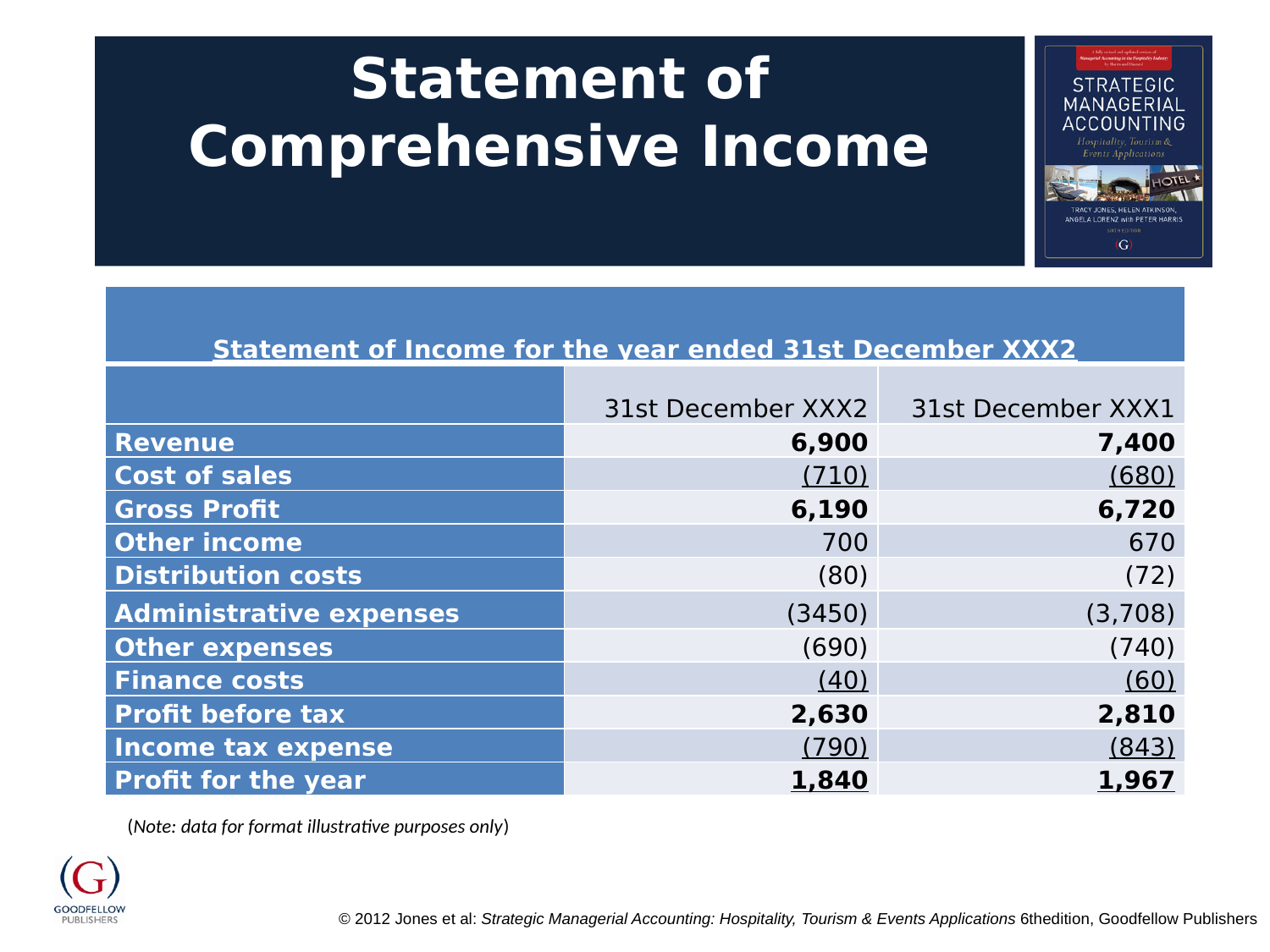

# Statement of Comprehensive Income
| Statement of Income for the year ended 31st December XXX2 |  |  |
| --- | --- | --- |
|  | 31st December XXX2 | 31st December XXX1 |
| Revenue | 6,900 | 7,400 |
| Cost of sales | (710) | (680) |
| Gross Profit | 6,190 | 6,720 |
| Other income | 700 | 670 |
| Distribution costs | (80) | (72) |
| Administrative expenses | (3450) | (3,708) |
| Other expenses | (690) | (740) |
| Finance costs | (40) | (60) |
| Profit before tax | 2,630 | 2,810 |
| Income tax expense | (790) | (843) |
| Profit for the year | 1,840 | 1,967 |
(Note: data for format illustrative purposes only)